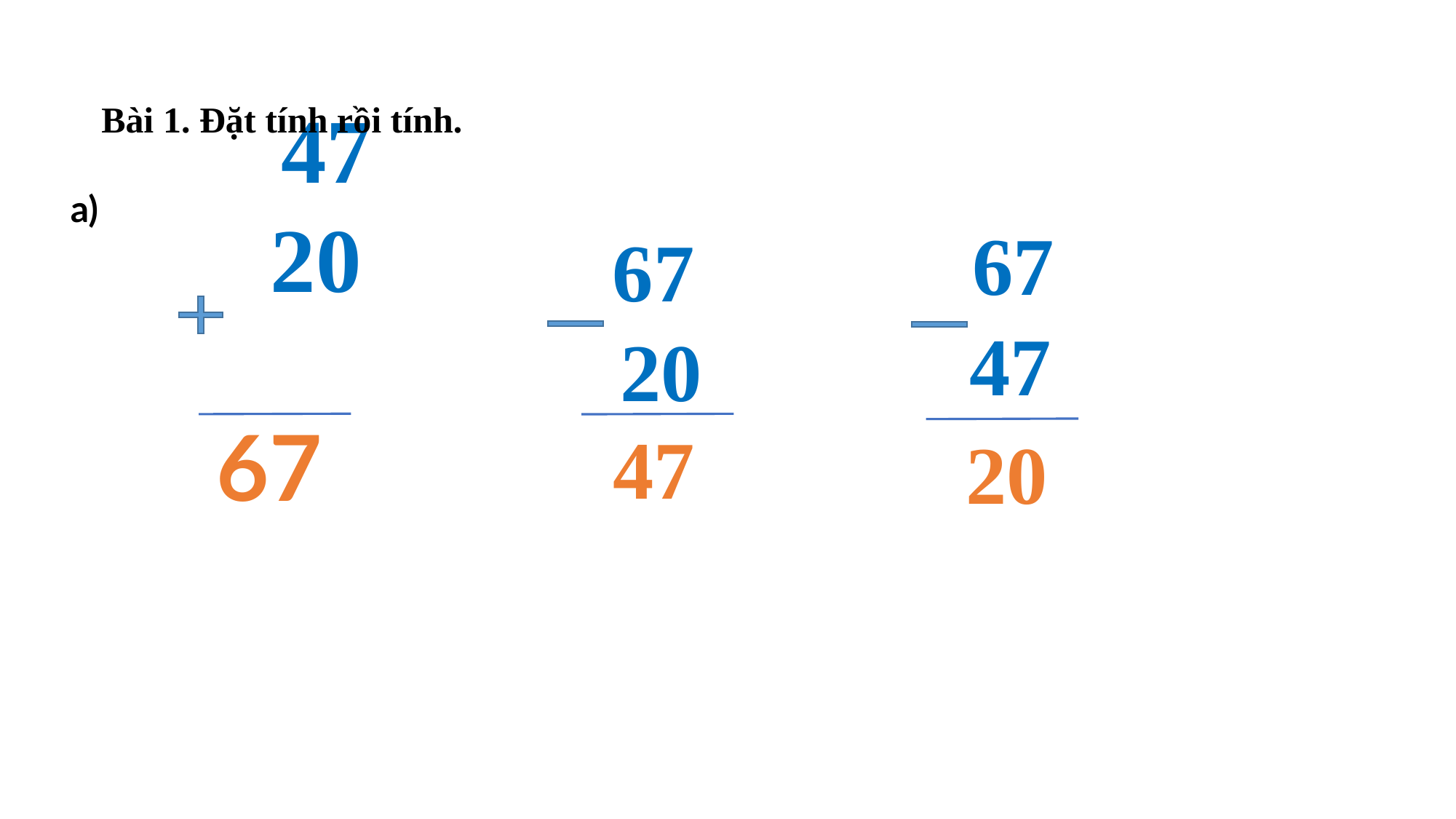

47    20
Bài 1. Đặt tính rồi tính.
a)
   67
   47
   67
    20

67
47
20